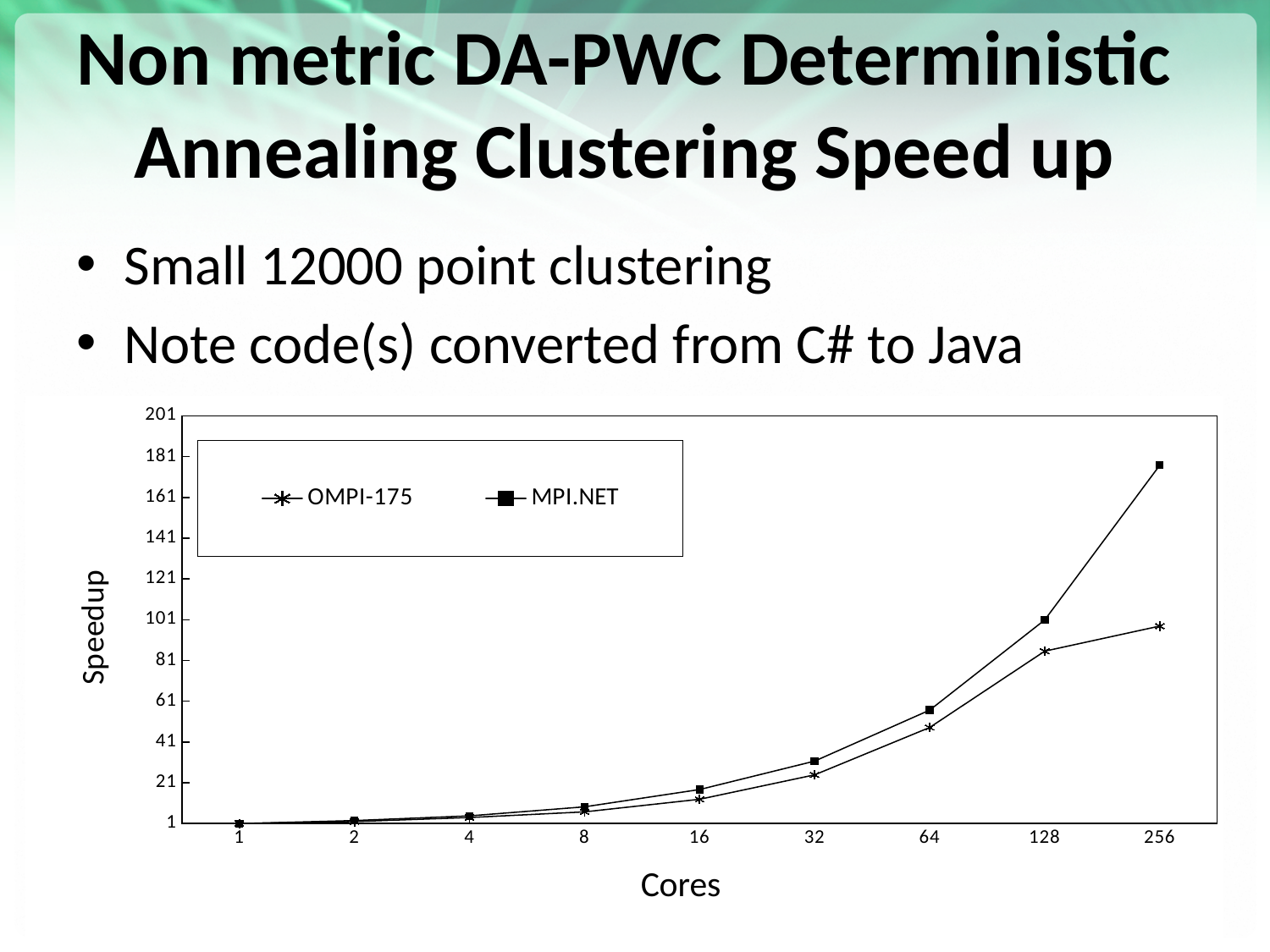

# Non metric DA-PWC Deterministic Annealing Clustering Speed up
Small 12000 point clustering
Note code(s) converted from C# to Java

### Chart

| Category |  | MPI.NET |
|---|---|---|
| 1 | 1.0 | 1.0 |
| 2 | 1.965131701932578 | 2.4692710106497753 |
| 4 | 3.949741910666201 | 4.752753405608948 |
| 8 | 6.728447553300111 | 9.198742452931299 |
| 16 | 12.910521083104275 | 17.67651433671251 |
| 32 | 24.899278141213625 | 31.623925325472854 |
| 64 | 48.116172624237144 | 56.6392432908051 |
| 128 | 85.58131420817989 | 100.91397217323143 |
| 256 | 97.89667405764966 | 176.80155642023345 |
33